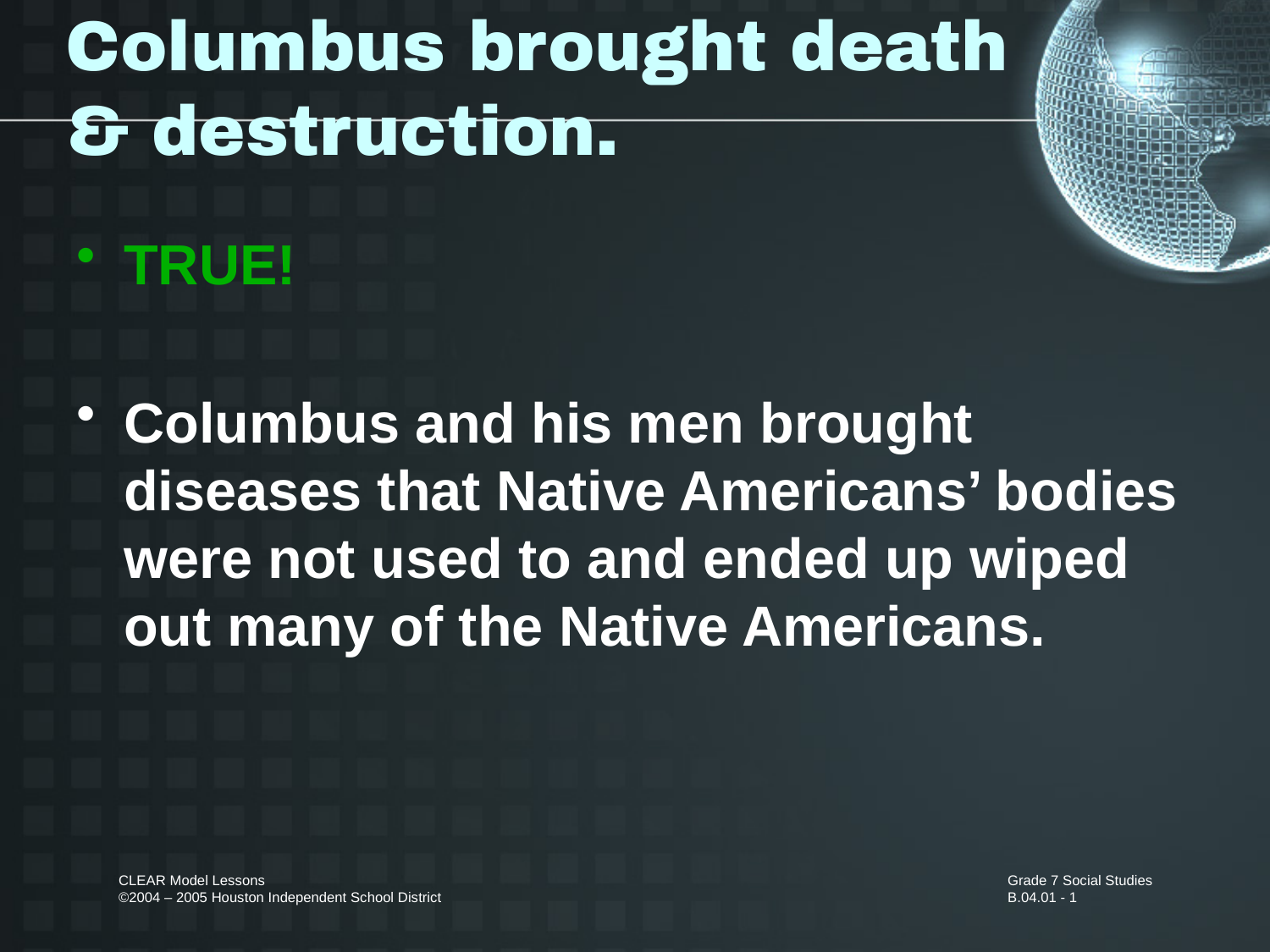

# Columbus brought death & destruction.
TRUE!

Columbus and his men brought diseases that Native Americans’ bodies were not used to and ended up wiped out many of the Native Americans.
CLEAR Model Lessons						Grade 7 Social Studies
©2004 – 2005 Houston Independent School District					B.04.01 - 1